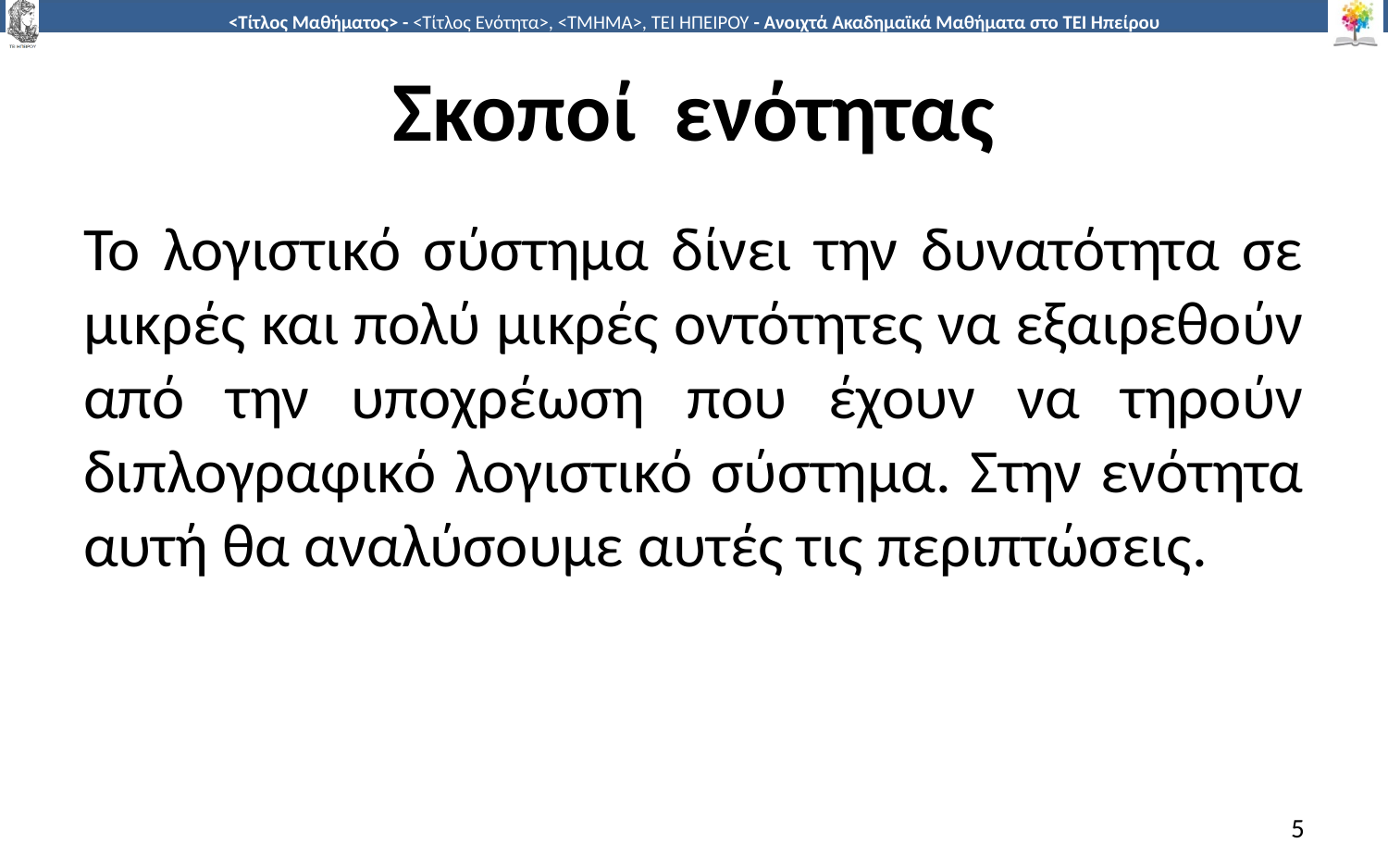

# Σκοποί  ενότητας
Το λογιστικό σύστημα δίνει την δυνατότητα σε μικρές και πολύ μικρές οντότητες να εξαιρεθούν από την υποχρέωση που έχουν να τηρούν διπλογραφικό λογιστικό σύστημα. Στην ενότητα αυτή θα αναλύσουμε αυτές τις περιπτώσεις.
5